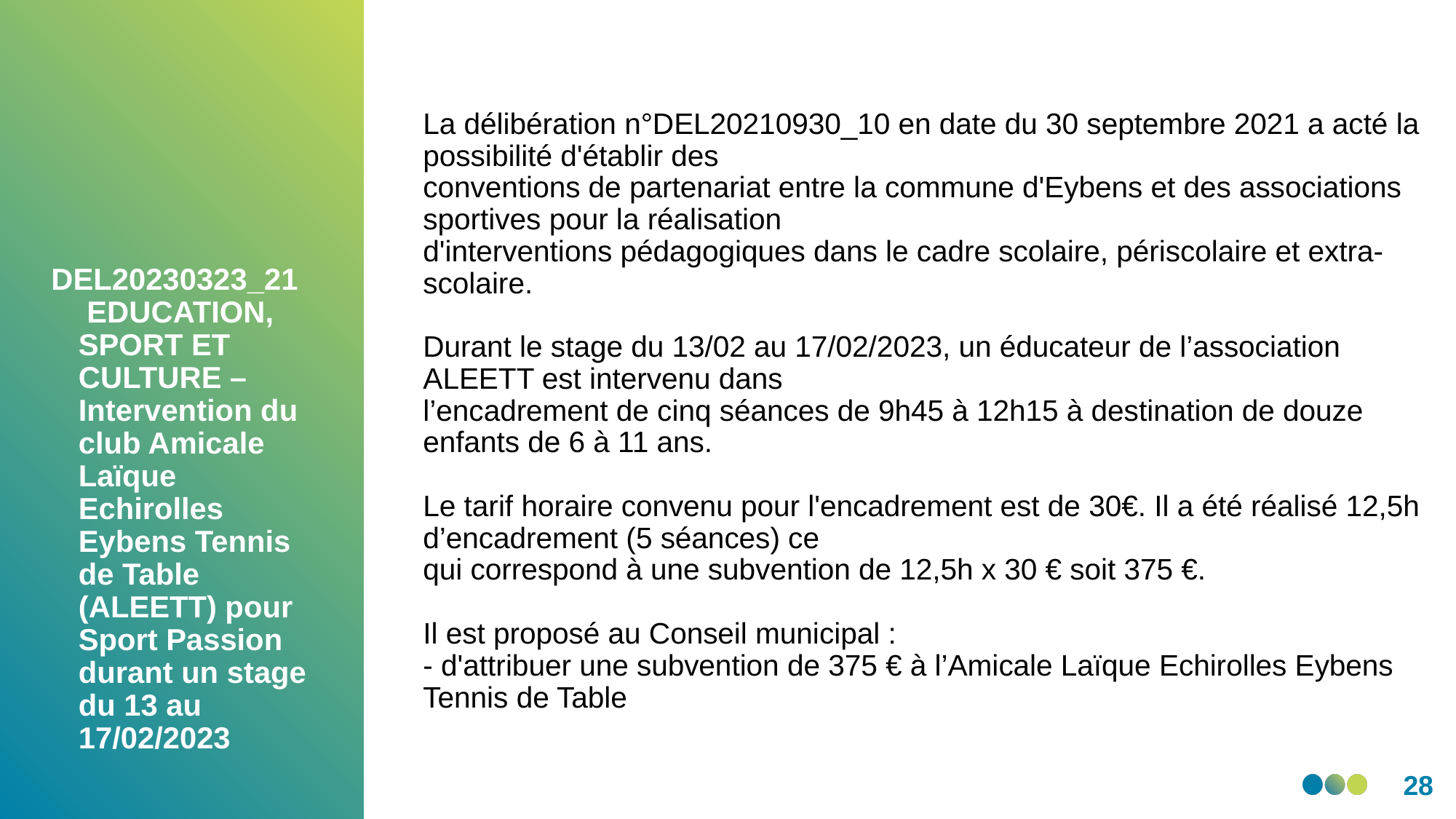

La délibération n°DEL20210930_10 en date du 30 septembre 2021 a acté la possibilité d'établir des
conventions de partenariat entre la commune d'Eybens et des associations sportives pour la réalisation
d'interventions pédagogiques dans le cadre scolaire, périscolaire et extra-scolaire.

Durant le stage du 13/02 au 17/02/2023, un éducateur de l’association ALEETT est intervenu dans
l’encadrement de cinq séances de 9h45 à 12h15 à destination de douze enfants de 6 à 11 ans.

Le tarif horaire convenu pour l'encadrement est de 30€. Il a été réalisé 12,5h d’encadrement (5 séances) ce
qui correspond à une subvention de 12,5h x 30 € soit 375 €.

Il est proposé au Conseil municipal :
- d'attribuer une subvention de 375 € à l’Amicale Laïque Echirolles Eybens Tennis de Table
DEL20230323_21
 EDUCATION, SPORT ET CULTURE – Intervention du club Amicale Laïque Echirolles Eybens Tennis de Table (ALEETT) pour Sport Passion durant un stage du 13 au 17/02/2023